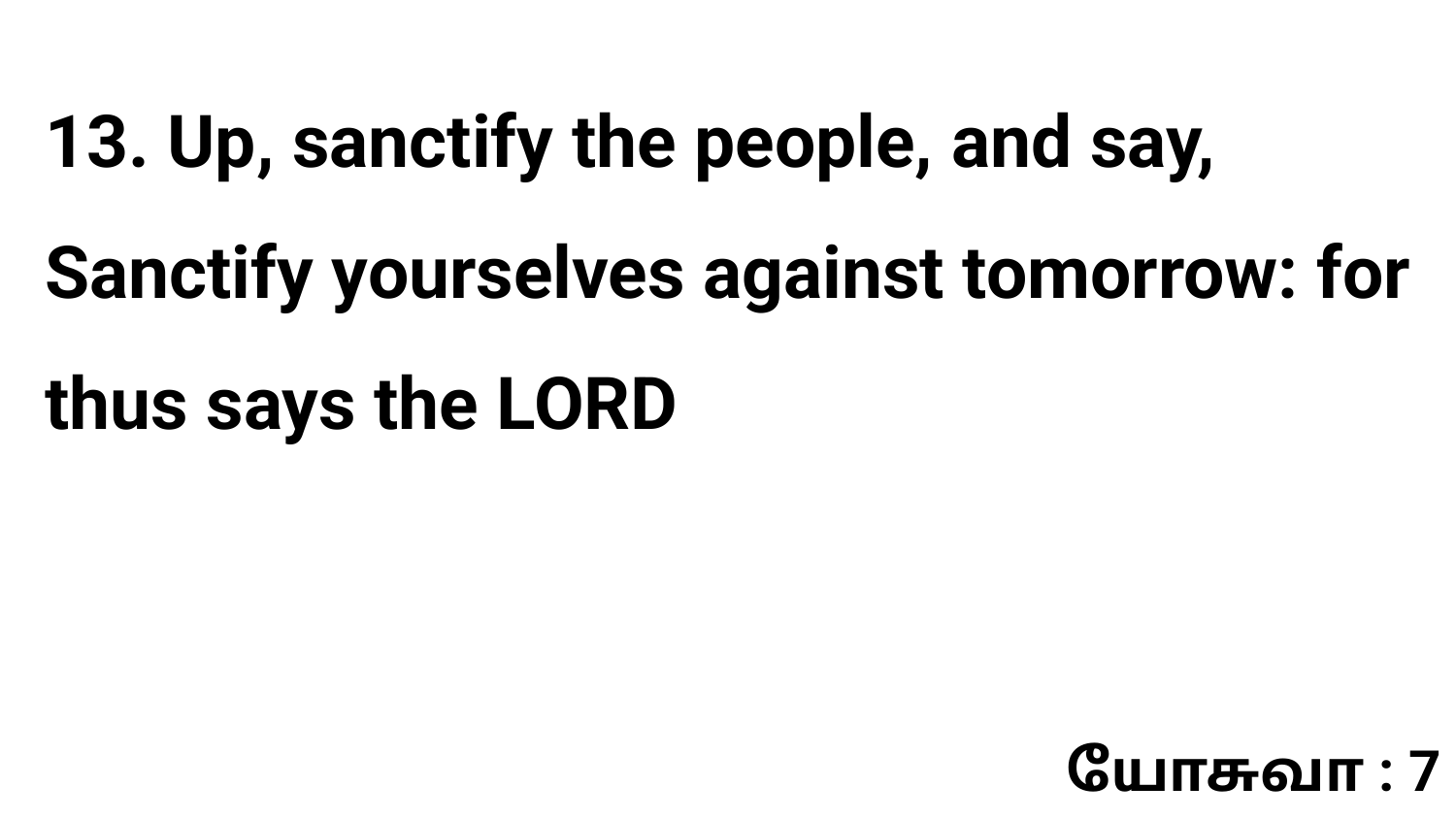

13. Up, sanctify the people, and say, Sanctify yourselves against tomorrow: for thus says the LORD
யோசுவா : 7